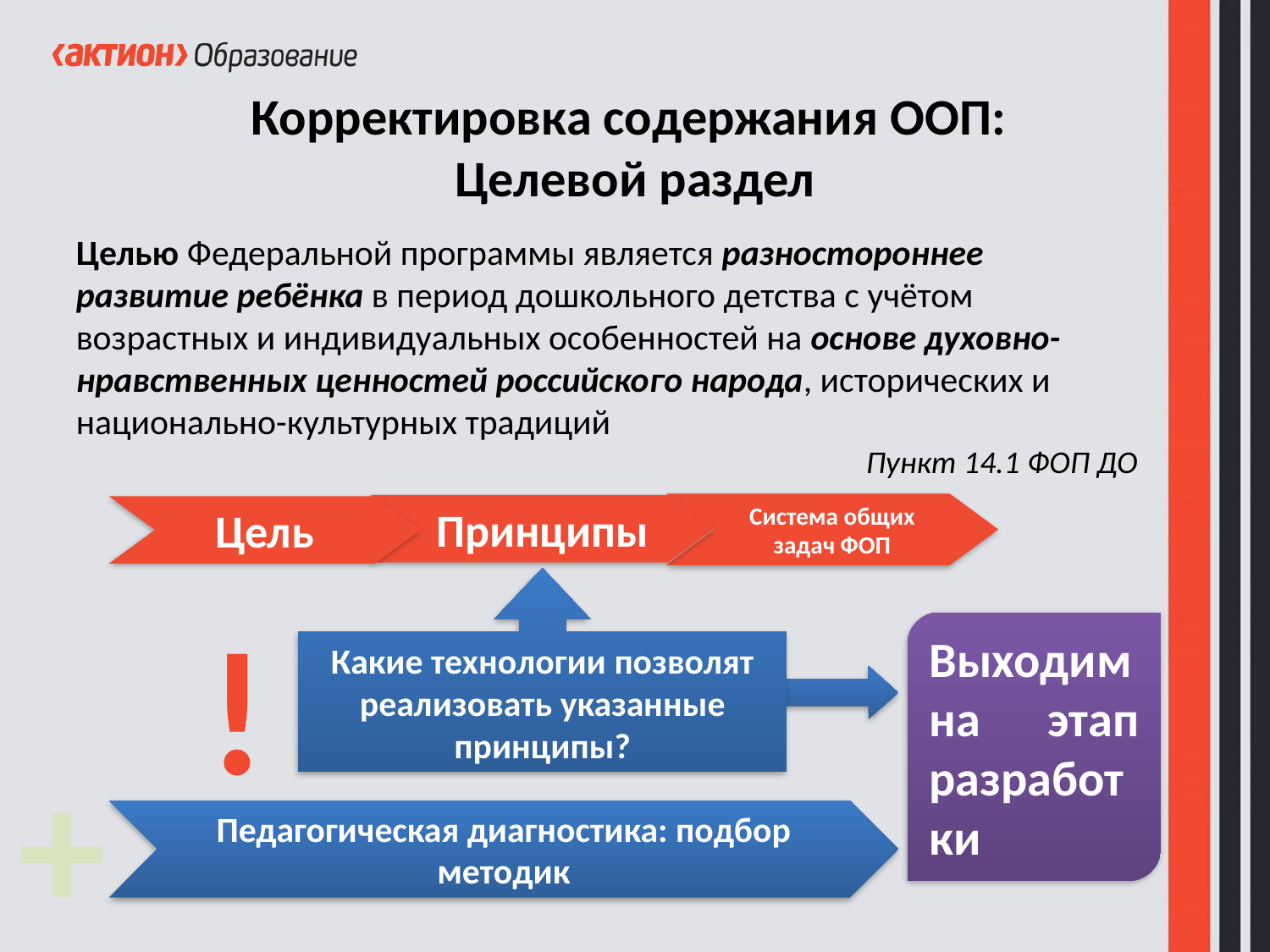

Корректировка содержания ООП:
Целевой раздел
Целью Федеральной программы является разностороннее развитие ребёнка в период дошкольного детства с учётом возрастных и индивидуальных особенностей на основе духовно-нравственных ценностей российского народа, исторических и национально-культурных традиций
Пункт 14.1 ФОП ДО
Система общих задач ФОП
Принципы
Цель
Какие технологии позволят реализовать указанные принципы?
!
Выходим на этап разработки

+
Педагогическая диагностика: подбор методик